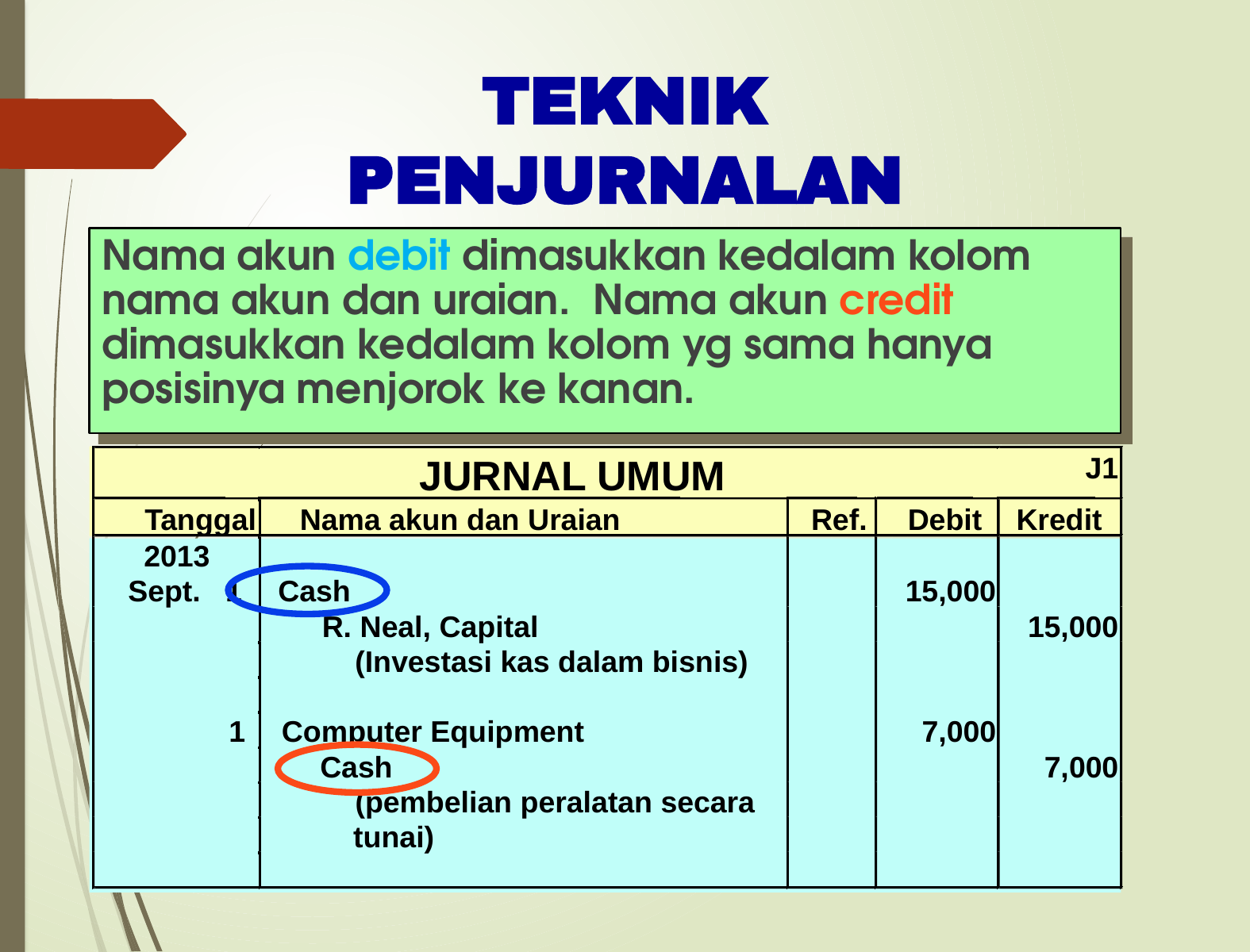

TEKNIK PENJURNALAN

Nama akun debit dimasukkan kedalam kolom nama akun dan uraian.  Nama akun credit dimasukkan kedalam kolom yg sama hanya posisinya menjorok ke kanan.

J1

JURNAL UMUM

Tanggal

Nama akun dan Uraian

Ref.

Debit

Kredit

2013

Sept.   1

Cash

15,000

     R. Neal, Capital

15,000

          (Investasi kas dalam bisnis)

              1

Computer Equipment

7,000

    Cash

7,000

          (pembelian peralatan secara

          tunai)